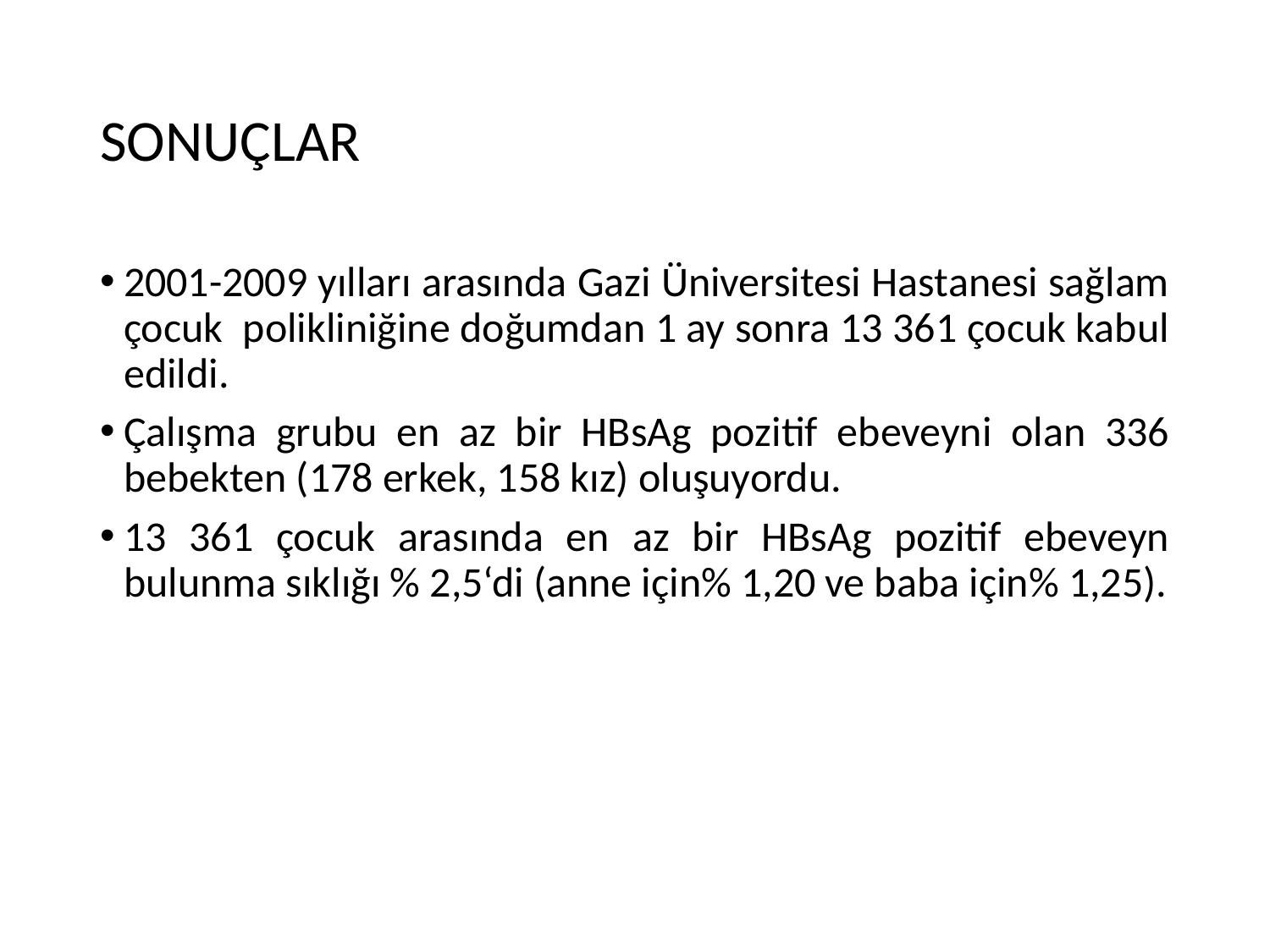

# SONUÇLAR
2001-2009 yılları arasında Gazi Üniversitesi Hastanesi sağlam çocuk  polikliniğine doğumdan 1 ay sonra 13 361 çocuk kabul edildi.
Çalışma grubu en az bir HBsAg pozitif ebeveyni olan 336 bebekten (178 erkek, 158 kız) oluşuyordu.
13 361 çocuk arasında en az bir HBsAg pozitif ebeveyn bulunma sıklığı % 2,5‘di (anne için% 1,20 ve baba için% 1,25).